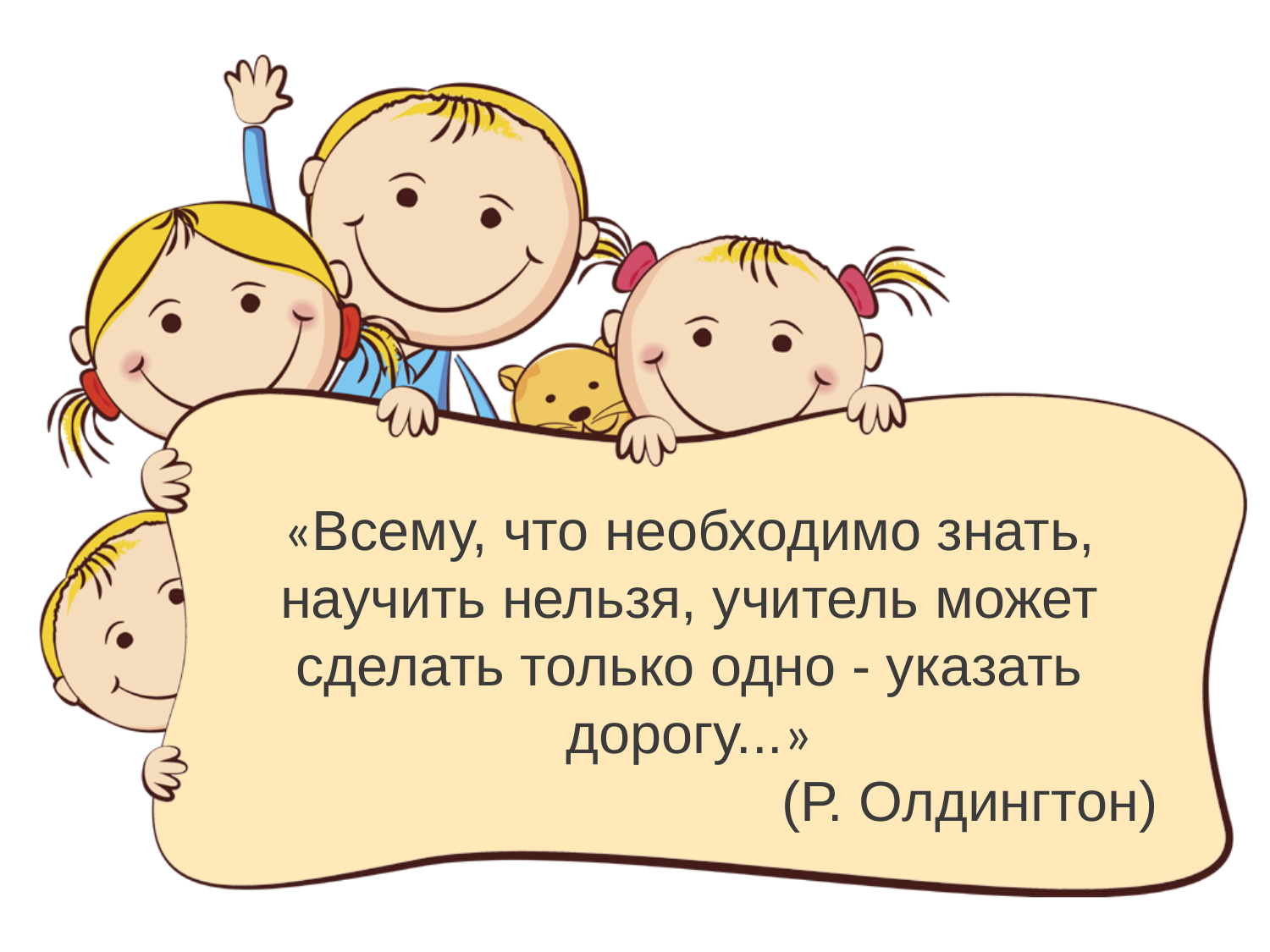

«Всему, что необходимо знать, научить нельзя, учитель может сделать только одно - указать дорогу...»
                                    (Р. Олдингтон)